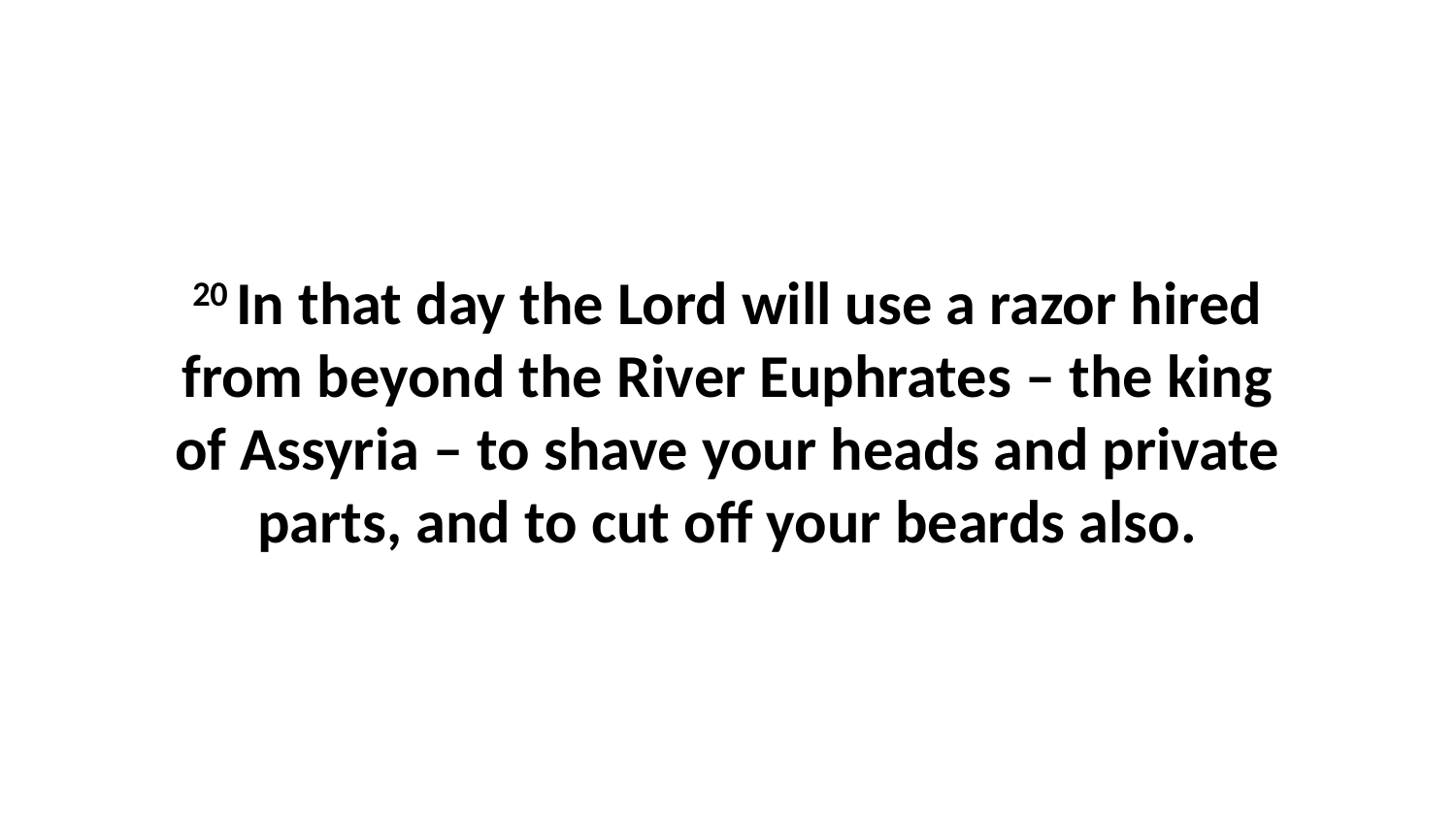

20 In that day the Lord will use a razor hired from beyond the River Euphrates – the king of Assyria – to shave your heads and private parts, and to cut off your beards also.